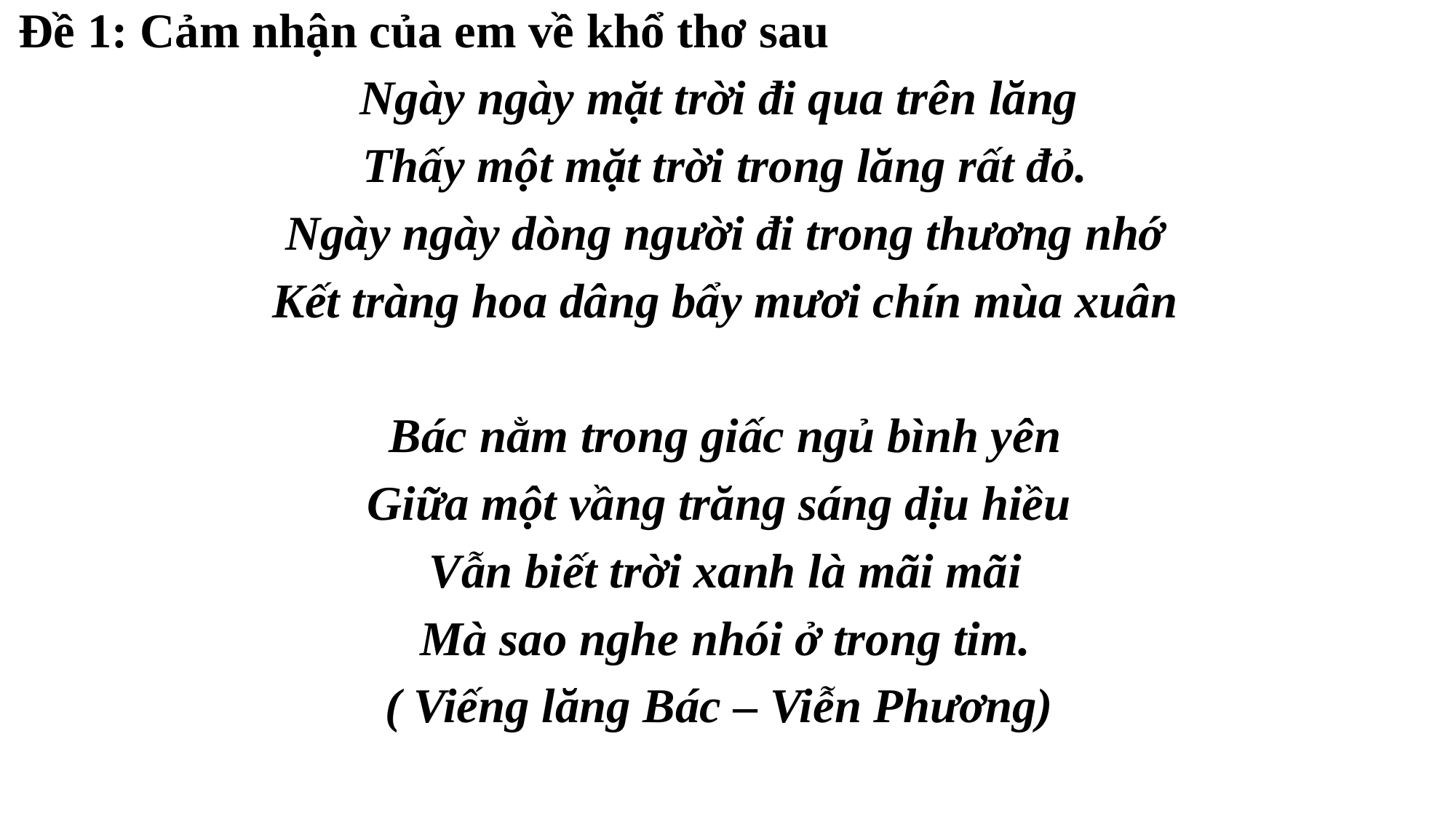

Đề 1: Cảm nhận của em về khổ thơ sau
Ngày ngày mặt trời đi qua trên lăng
Thấy một mặt trời trong lăng rất đỏ.
Ngày ngày dòng người đi trong thương nhớ
Kết tràng hoa dâng bẩy mươi chín mùa xuân

Bác nằm trong giấc ngủ bình yên
Giữa một vầng trăng sáng dịu hiều
Vẫn biết trời xanh là mãi mãi
Mà sao nghe nhói ở trong tim.
( Viếng lăng Bác – Viễn Phương)